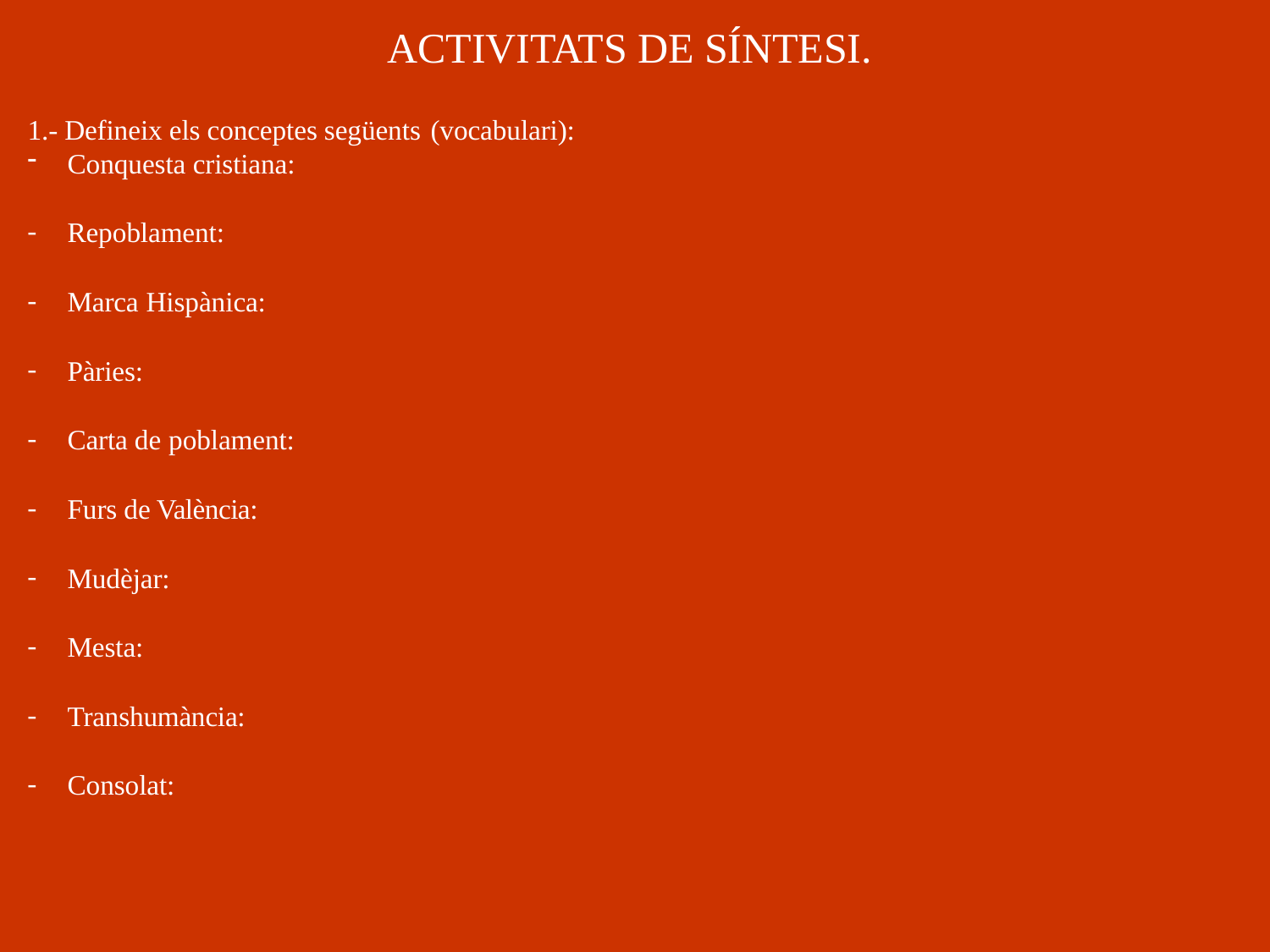

# ACTIVITATS DE SÍNTESI.
1.- Defineix els conceptes següents (vocabulari):
Conquesta cristiana:

Repoblament:

Marca Hispànica:

Pàries:

Carta de poblament:

Furs de València:

Mudèjar:

Mesta:

Transhumància:

Consolat: